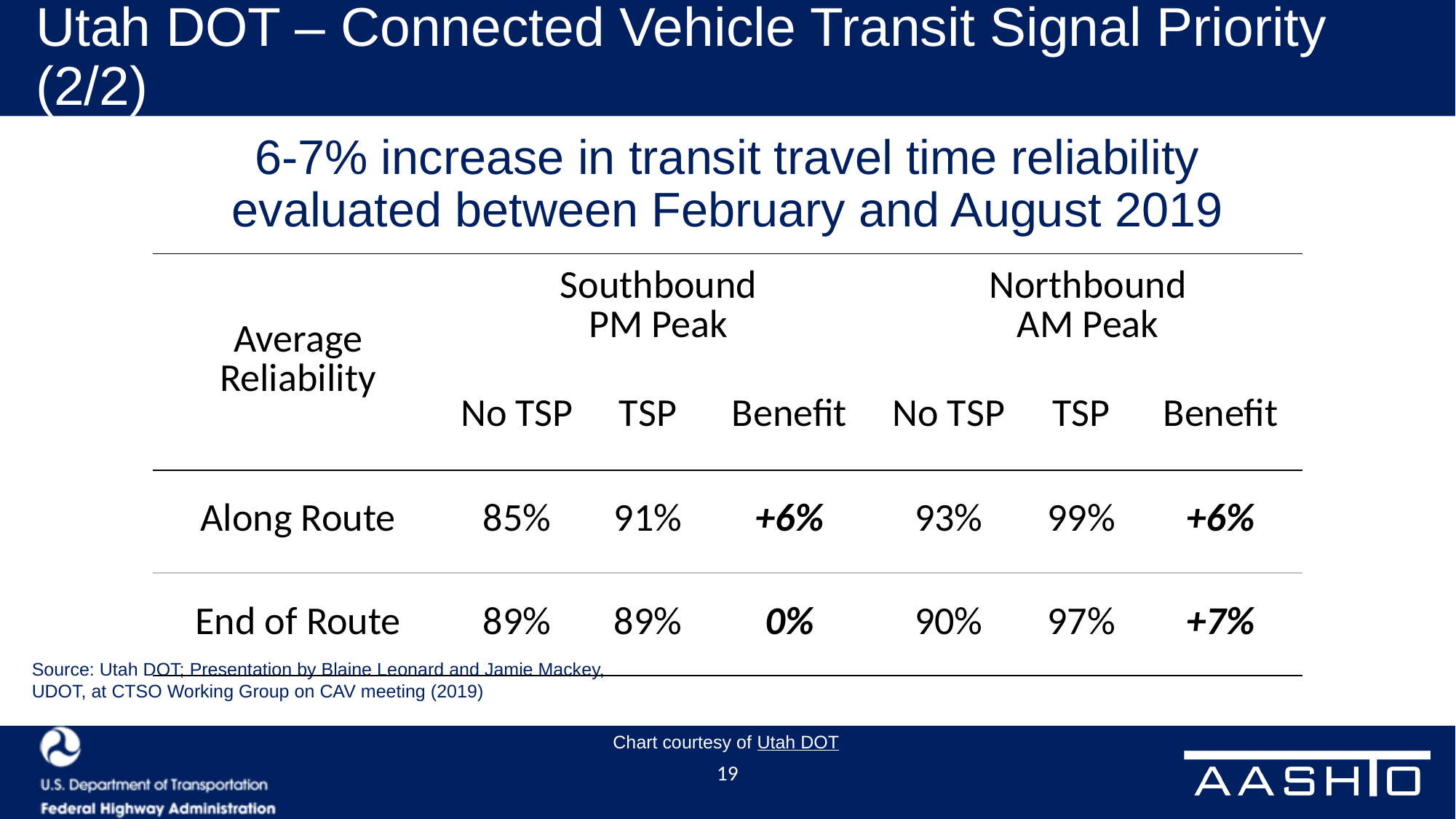

# Utah DOT – Connected Vehicle Transit Signal Priority (2/2)
6-7% increase in transit travel time reliability evaluated between February and August 2019
| Average Reliability | Southbound PM Peak |  |  | Northbound AM Peak |  |  |
| --- | --- | --- | --- | --- | --- | --- |
|  | No TSP | TSP | Benefit | No TSP | TSP | Benefit |
| Along Route | 85% | 91% | +6% | 93% | 99% | +6% |
| End of Route | 89% | 89% | 0% | 90% | 97% | +7% |
Source: Utah DOT; Presentation by Blaine Leonard and Jamie Mackey, UDOT, at CTSO Working Group on CAV meeting (2019)
Chart courtesy of Utah DOT
19